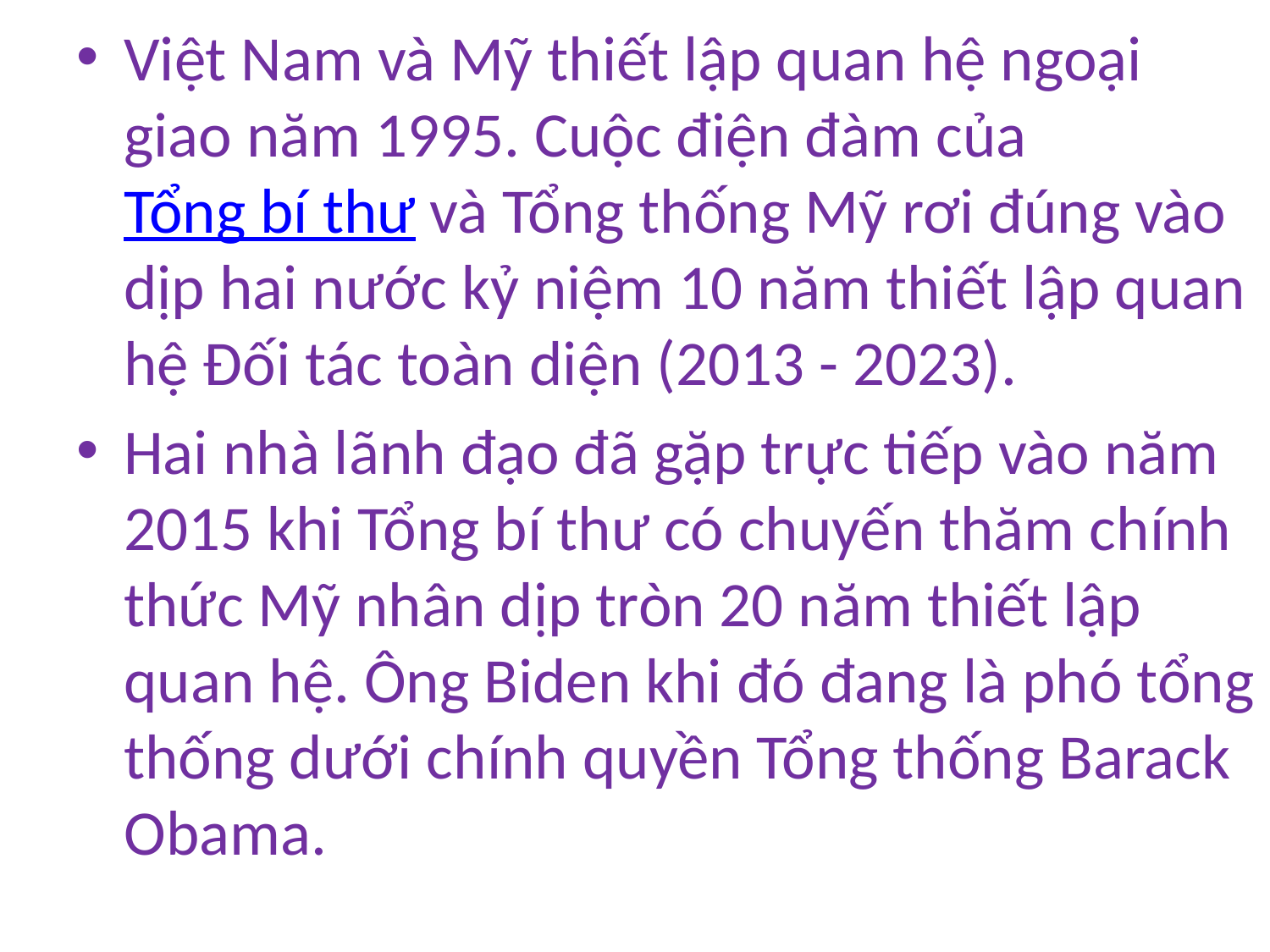

Việt Nam và Mỹ thiết lập quan hệ ngoại giao năm 1995. Cuộc điện đàm của Tổng bí thư và Tổng thống Mỹ rơi đúng vào dịp hai nước kỷ niệm 10 năm thiết lập quan hệ Đối tác toàn diện (2013 - 2023).
Hai nhà lãnh đạo đã gặp trực tiếp vào năm 2015 khi Tổng bí thư có chuyến thăm chính thức Mỹ nhân dịp tròn 20 năm thiết lập quan hệ. Ông Biden khi đó đang là phó tổng thống dưới chính quyền Tổng thống Barack Obama.